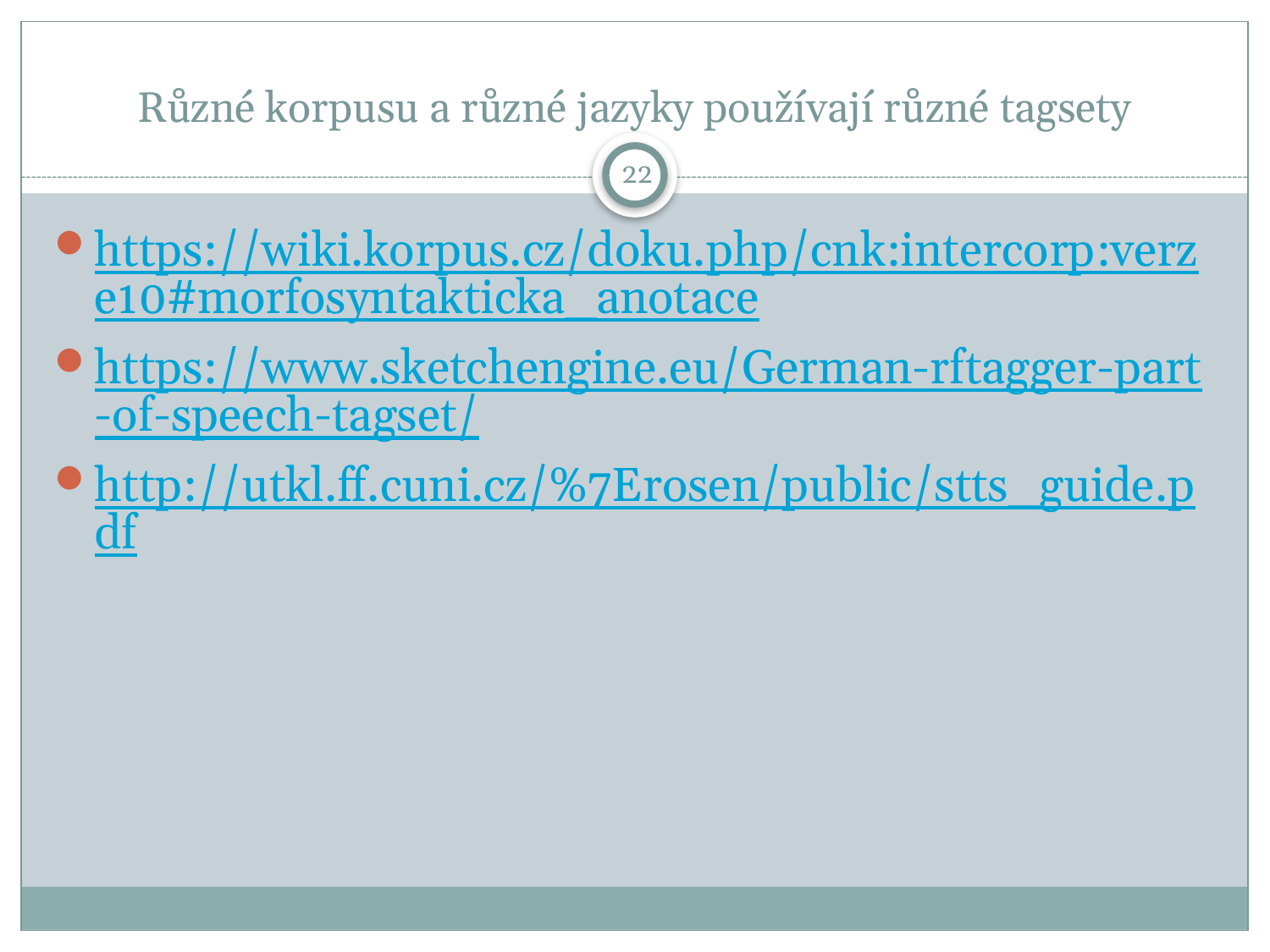

# Různé korpusu a různé jazyky používají různé tagsety
22
https://wiki.korpus.cz/doku.php/cnk:intercorp:verze10#morfosyntakticka_anotace
https://www.sketchengine.eu/German-rftagger-part-of-speech-tagset/
http://utkl.ff.cuni.cz/%7Erosen/public/stts_guide.pdf